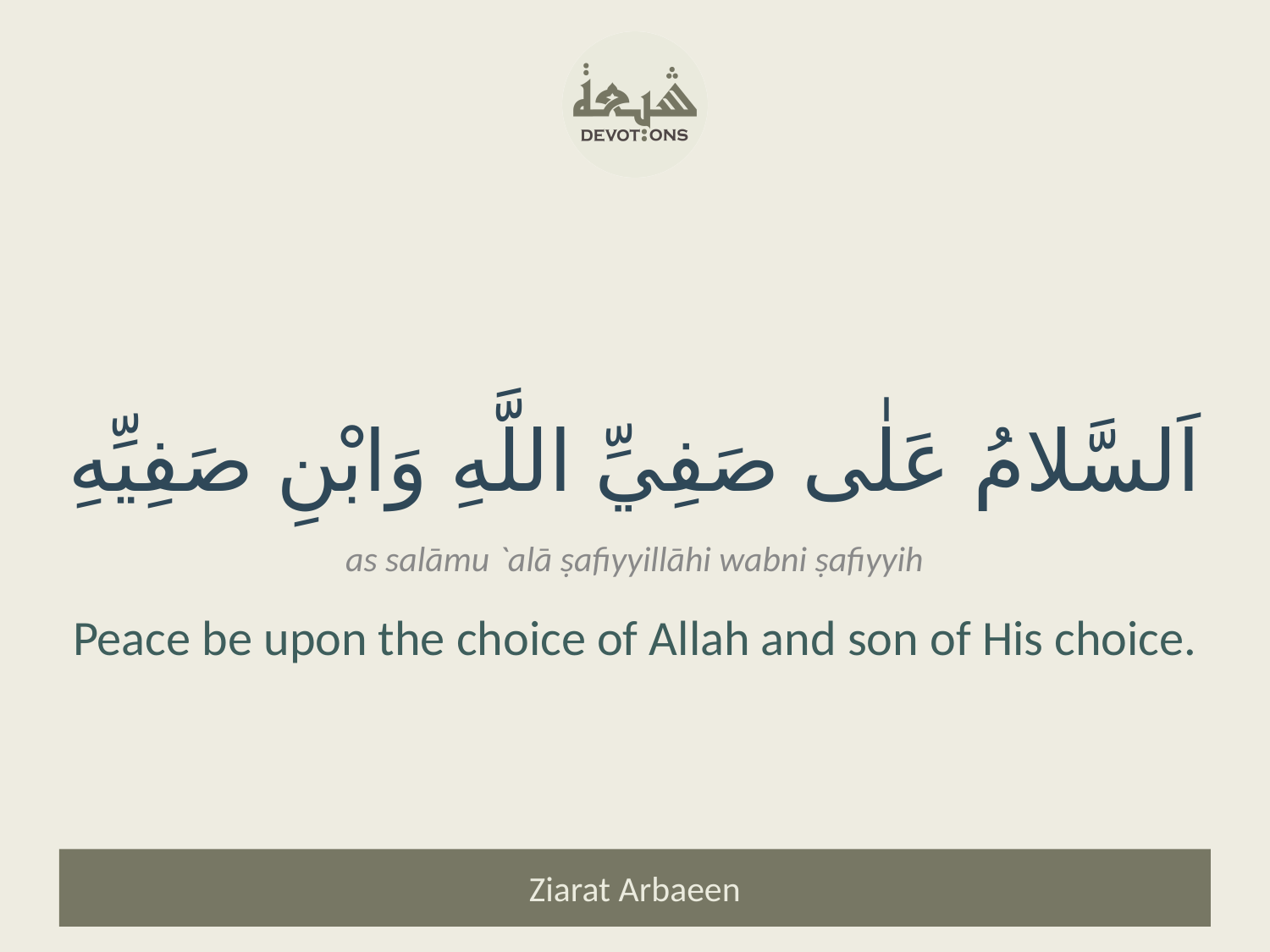

اَلسَّلامُ عَلٰى صَفِيِّ اللَّهِ وَابْنِ صَفِيِّهِ
as salāmu `alā ṣafiyyillāhi wabni ṣafiyyih
Peace be upon the choice of Allah and son of His choice.
Ziarat Arbaeen